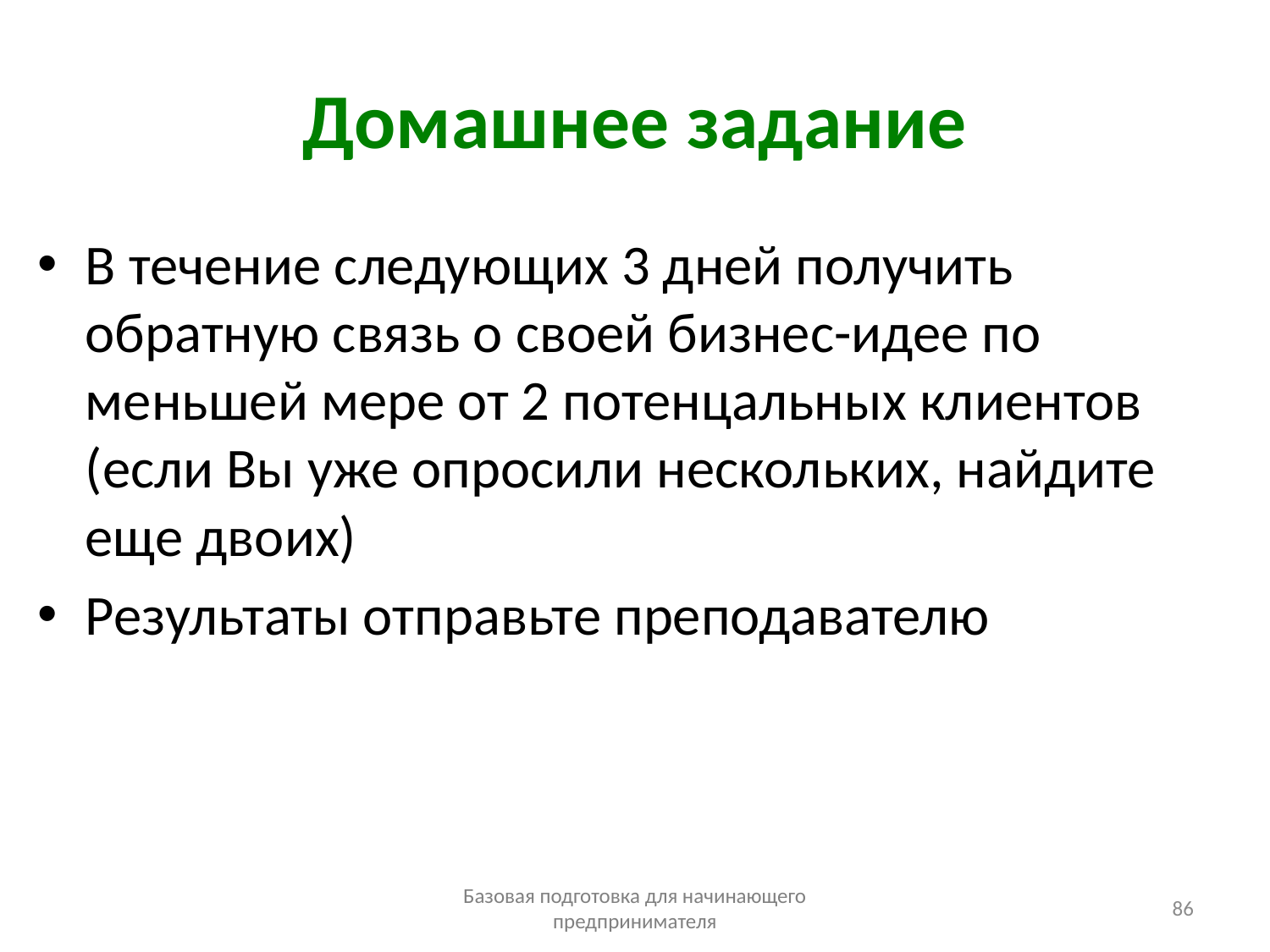

# Домашнее задание
В течение следующих 3 дней получить обратную связь о своей бизнес-идее по меньшей мере от 2 потенцальных клиентов (если Вы уже опросили нескольких, найдите еще двоих)
Результаты отправьте преподавателю
Базовая подготовка для начинающего предпринимателя
86